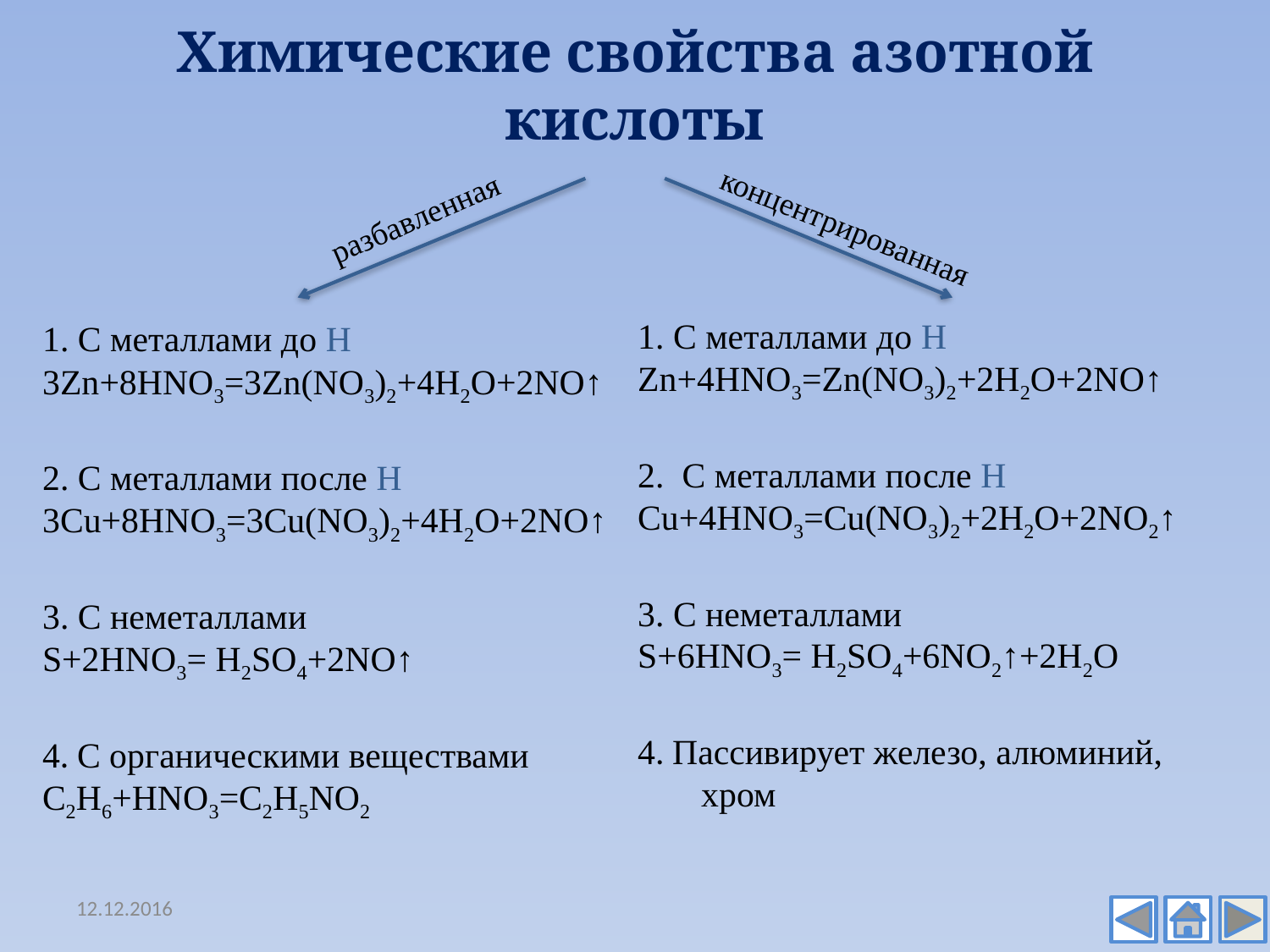

# Химические свойства азотной кислоты
разбавленная
концентрированная
1. С металлами до Н
Zn+4HNO3=Zn(NO3)2+2H2O+2NO↑

2.  С металлами после Н
Cu+4HNO3=Cu(NO3)2+2H2O+2NO2↑

3. С неметаллами
S+6HNO3= H2SO4+6NO2↑+2H2O

4. Пассивирует железо, алюминий, хром
1. С металлами до Н
3Zn+8HNO3=3Zn(NO3)2+4H2O+2NO↑

2. С металлами после Н
3Cu+8HNO3=3Cu(NO3)2+4H2O+2NO↑

3. С неметаллами
S+2HNO3= H2SO4+2NO↑

4. С органическими веществами
C2H6+HNO3=C2H5NO2

12.12.2016